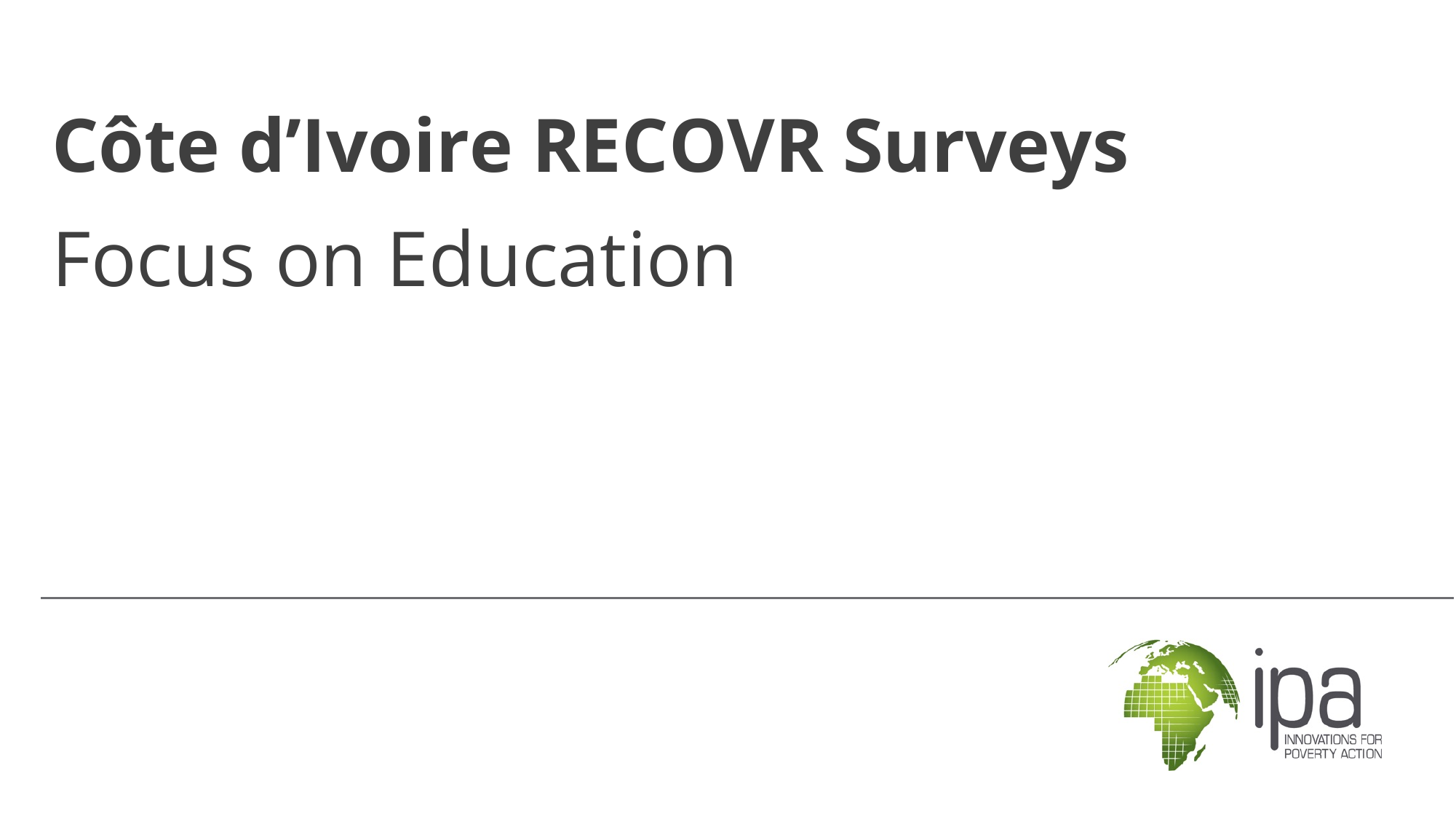

# Côte d’Ivoire RECOVR Surveys

Focus on Education